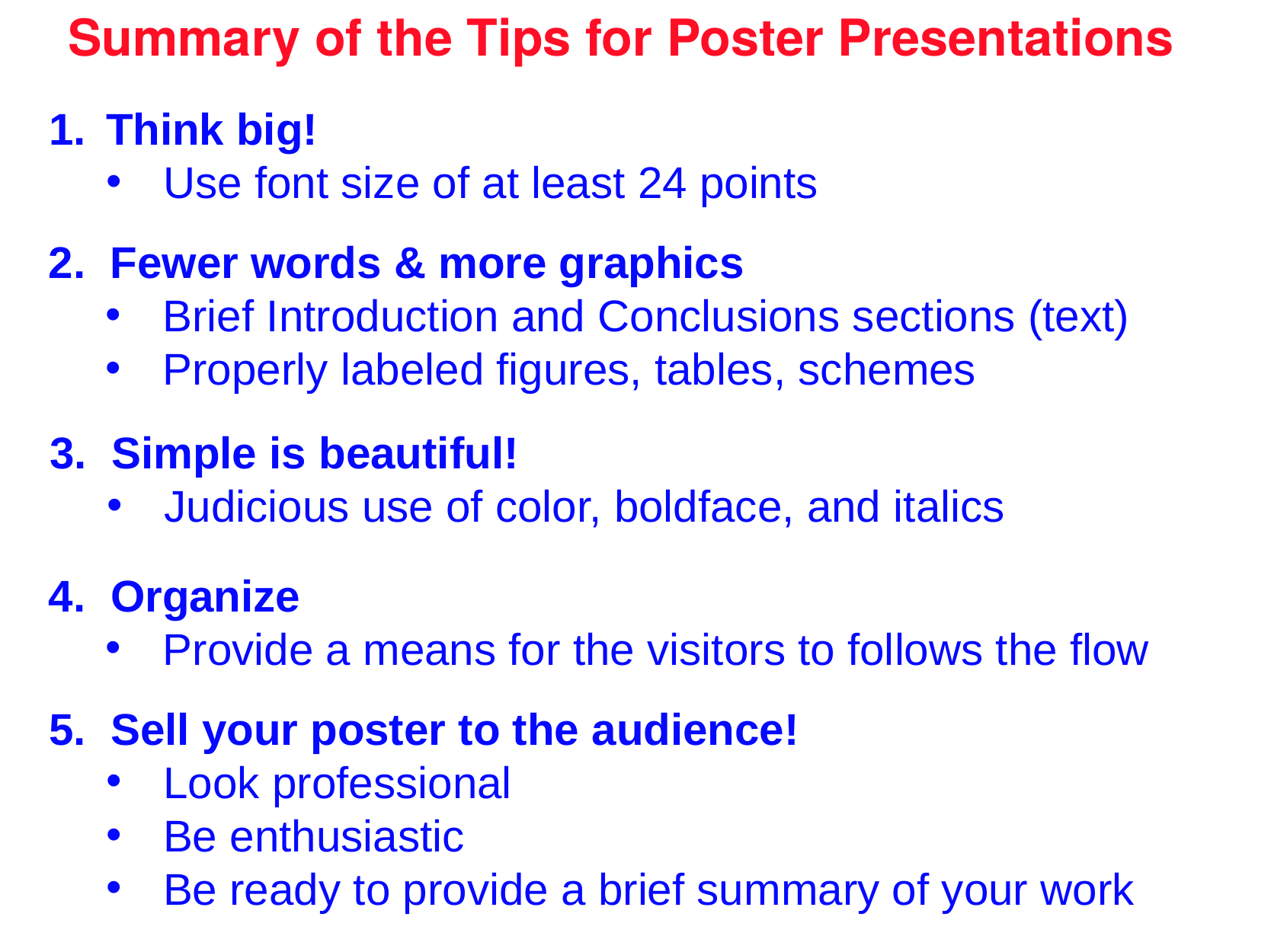

Summary of the Tips for Poster Presentations
Think big!
Use font size of at least 24 points
2.  Fewer words & more graphics
Brief Introduction and Conclusions sections (text)
Properly labeled figures, tables, schemes
3.  Simple is beautiful!
Judicious use of color, boldface, and italics
4.  Organize
Provide a means for the visitors to follows the flow
5.  Sell your poster to the audience!
Look professional
Be enthusiastic
Be ready to provide a brief summary of your work